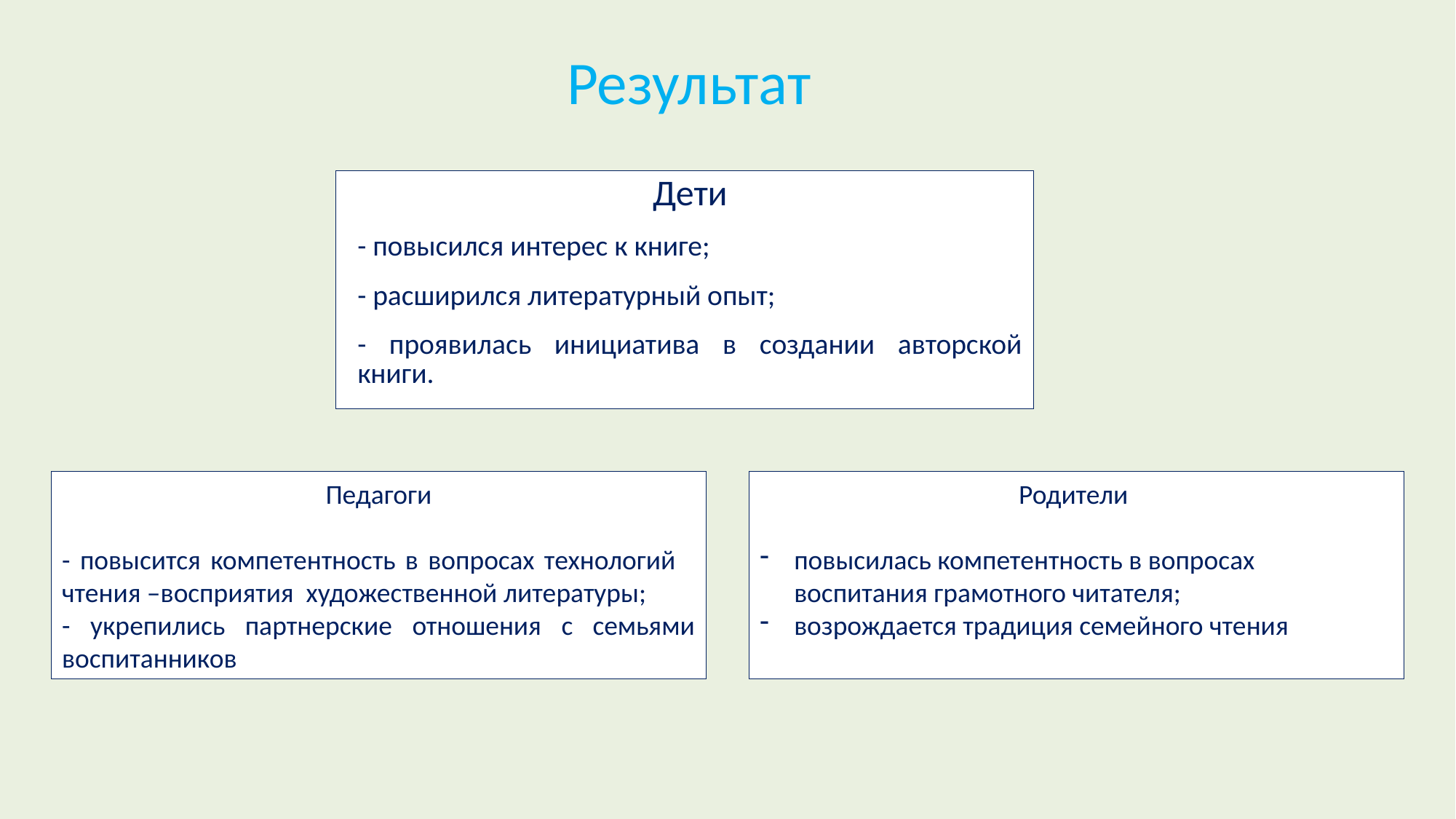

Результат
 Дети
- повысился интерес к книге;
- расширился литературный опыт;
- проявилась инициатива в создании авторской книги.

Педагоги

- повысится компетентность в вопросах технологий   чтения –восприятия  художественной литературы;
- укрепились партнерские отношения с семьями воспитанников
Родители

повысилась компетентность в вопросах воспитания грамотного читателя;
возрождается традиция семейного чтения